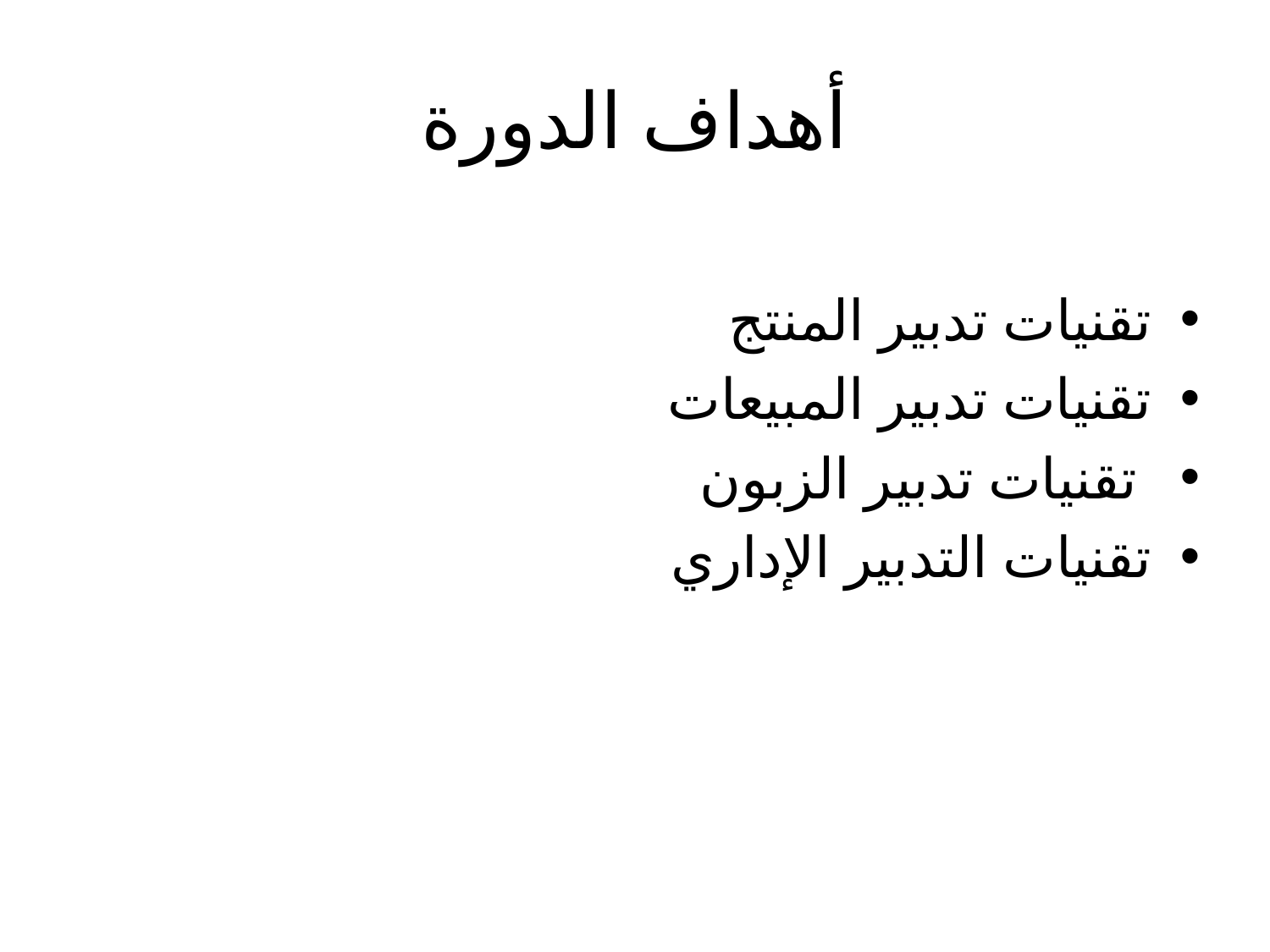

# أهداف الدورة
تقنيات تدبير المنتج
تقنيات تدبير المبيعات
 تقنيات تدبير الزبون
تقنيات التدبير الإداري